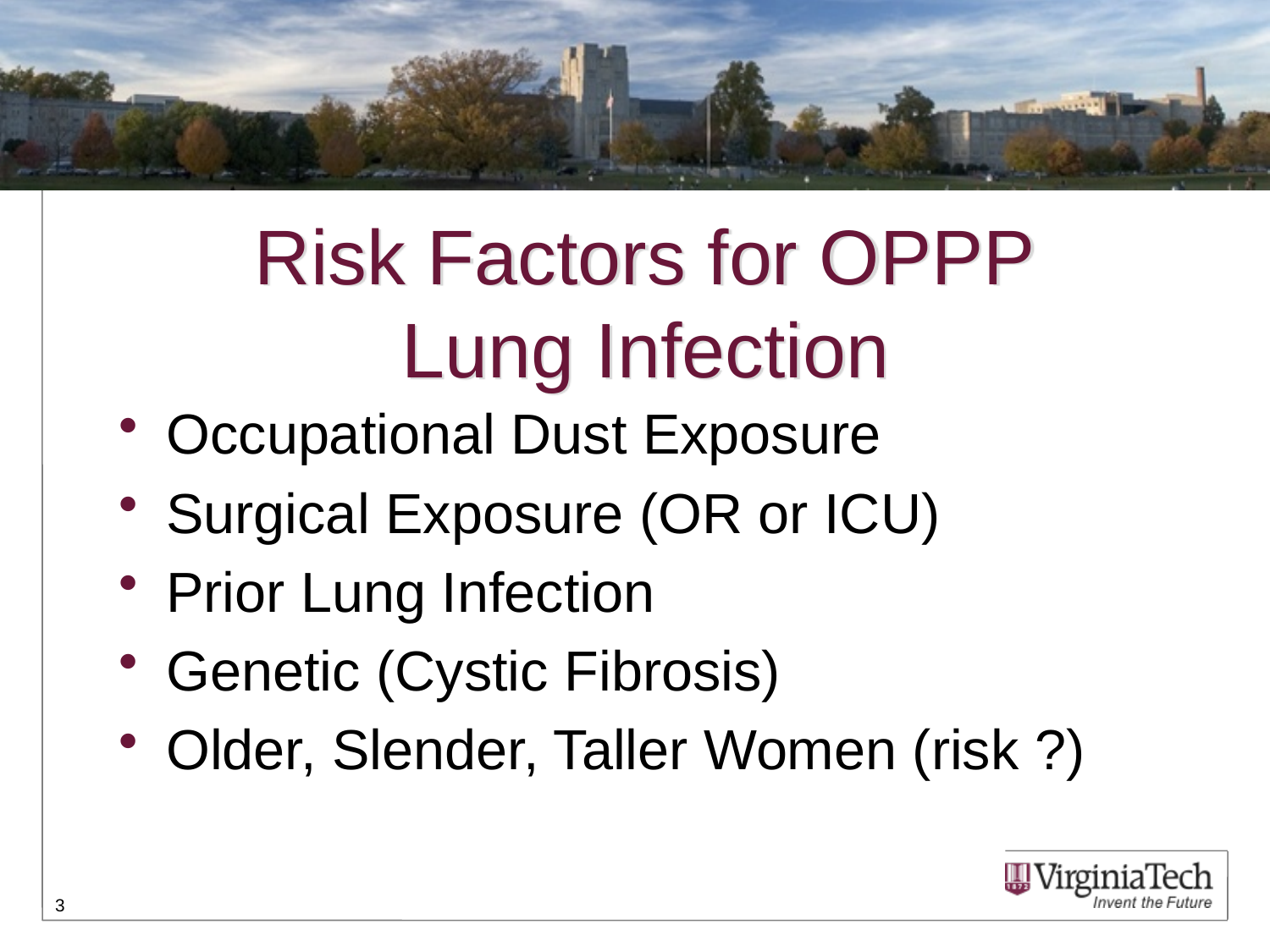

# Risk Factors for OPPP Lung Infection
Occupational Dust Exposure
Surgical Exposure (OR or ICU)
Prior Lung Infection
Genetic (Cystic Fibrosis)
Older, Slender, Taller Women (risk ?)
3